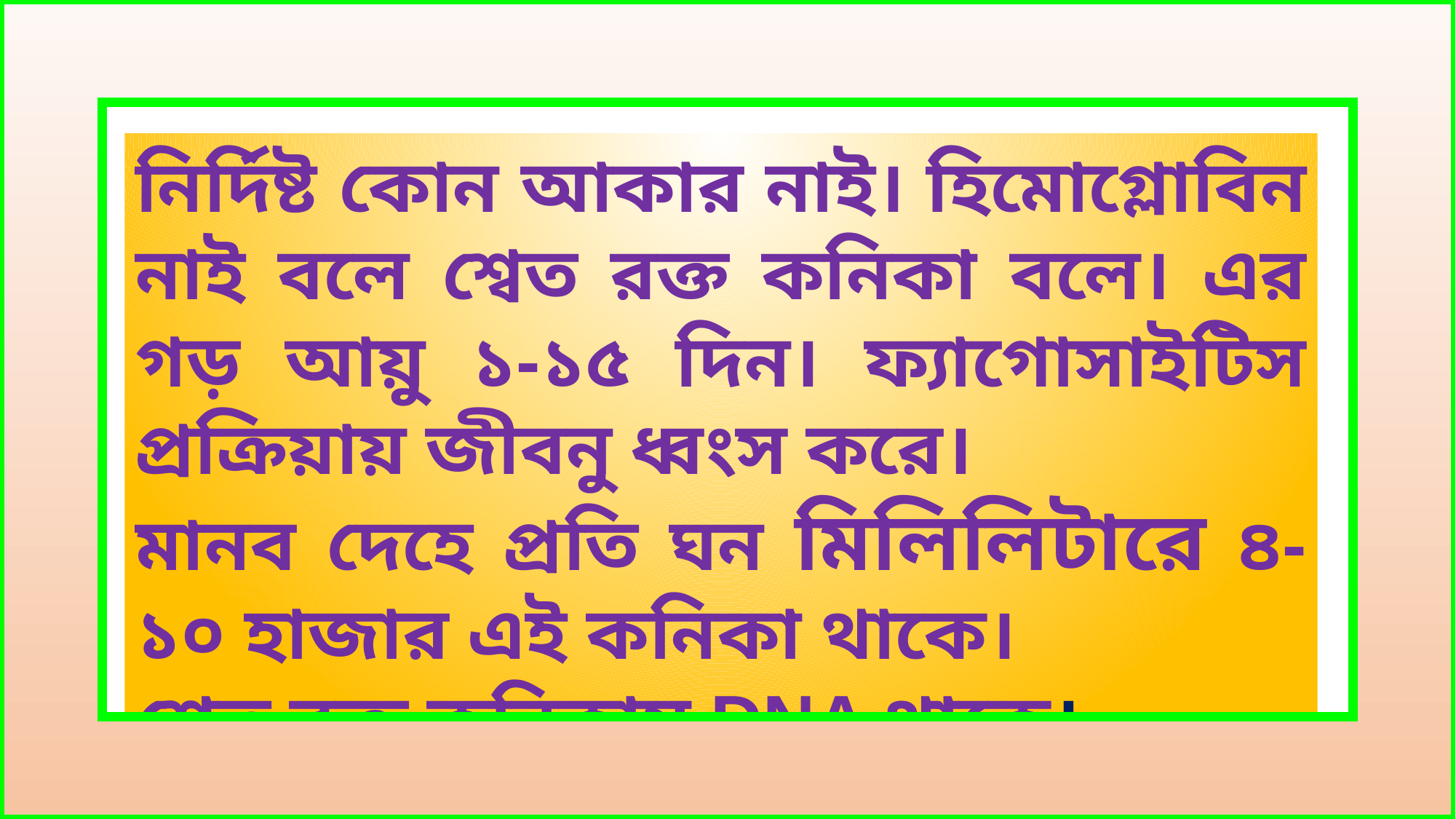

নির্দিষ্ট কোন আকার নাই। হিমোগ্লোবিন নাই বলে শ্বেত রক্ত কনিকা বলে। এর গড় আয়ু ১-১৫ দিন। ফ্যাগোসাইটিস প্রক্রিয়ায় জীবনু ধ্বংস করে।
মানব দেহে প্রতি ঘন মিলিলিটারে ৪-১০ হাজার এই কনিকা থাকে।
শ্বেত রক্ত কনিকায় DNA থাকে।